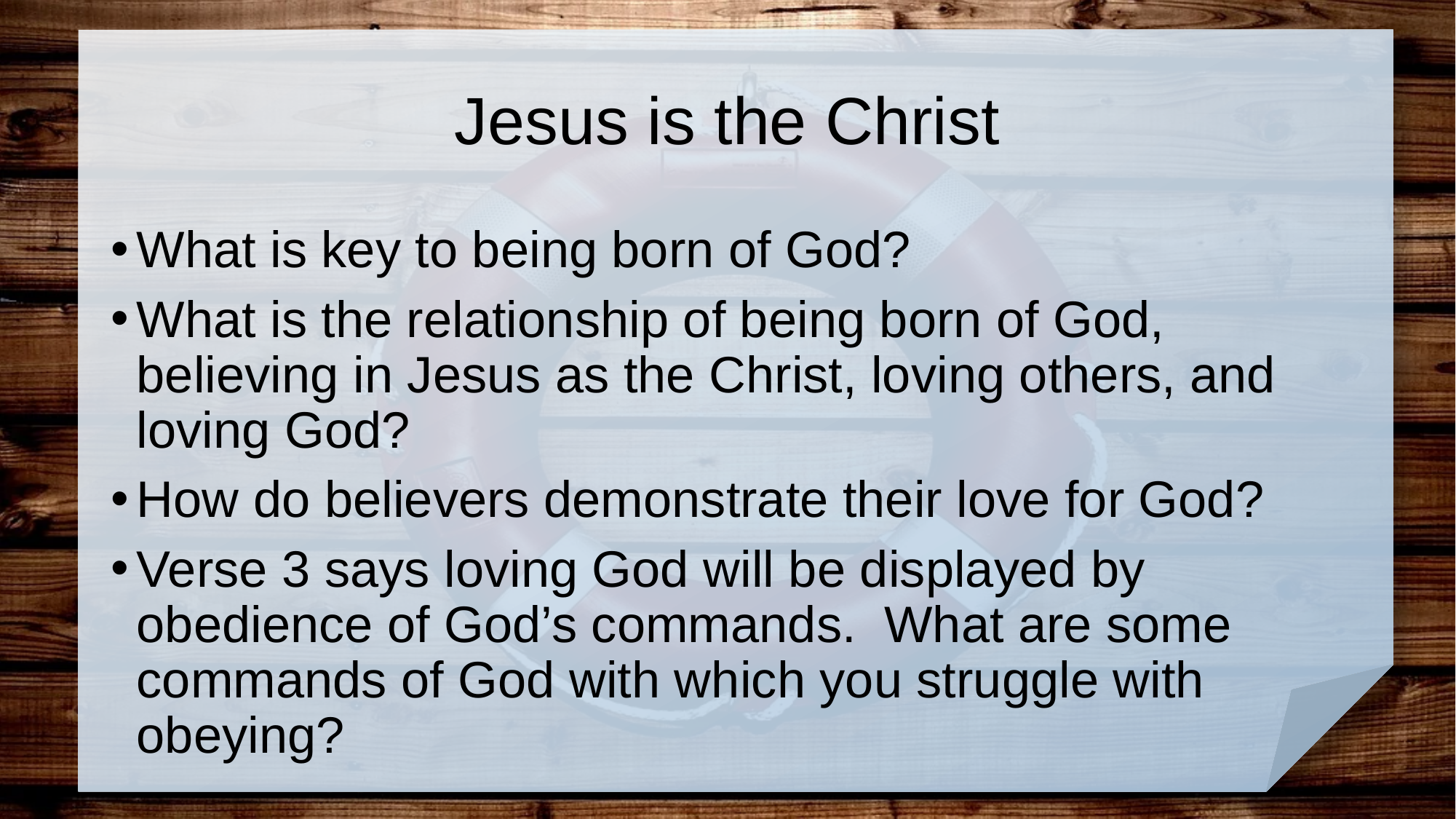

# Jesus is the Christ
What is key to being born of God?
What is the relationship of being born of God, believing in Jesus as the Christ, loving others, and loving God?
How do believers demonstrate their love for God?
Verse 3 says loving God will be displayed by obedience of God’s commands.  What are some commands of God with which you struggle with obeying?